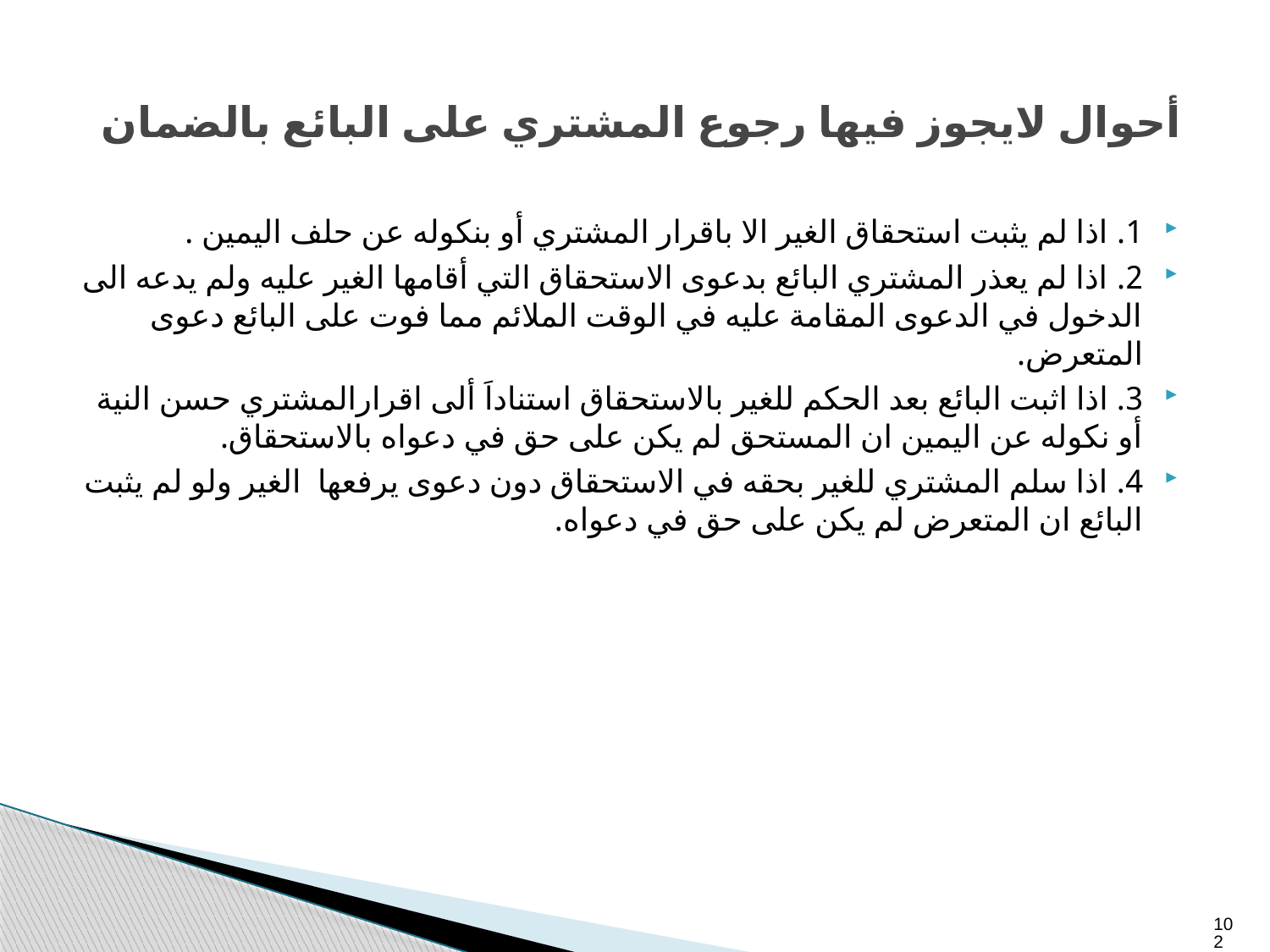

# أحوال لايجوز فيها رجوع المشتري على البائع بالضمان
1. اذا لم يثبت استحقاق الغير الا باقرار المشتري أو بنكوله عن حلف اليمين .
2. اذا لم يعذر المشتري البائع بدعوى الاستحقاق التي أقامها الغير عليه ولم يدعه الى الدخول في الدعوى المقامة عليه في الوقت الملائم مما فوت على البائع دعوى المتعرض.
3. اذا اثبت البائع بعد الحكم للغير بالاستحقاق استناداَ ألى اقرارالمشتري حسن النية أو نكوله عن اليمين ان المستحق لم يكن على حق في دعواه بالاستحقاق.
4. اذا سلم المشتري للغير بحقه في الاستحقاق دون دعوى يرفعها  الغير ولو لم يثبت البائع ان المتعرض لم يكن على حق في دعواه.

102